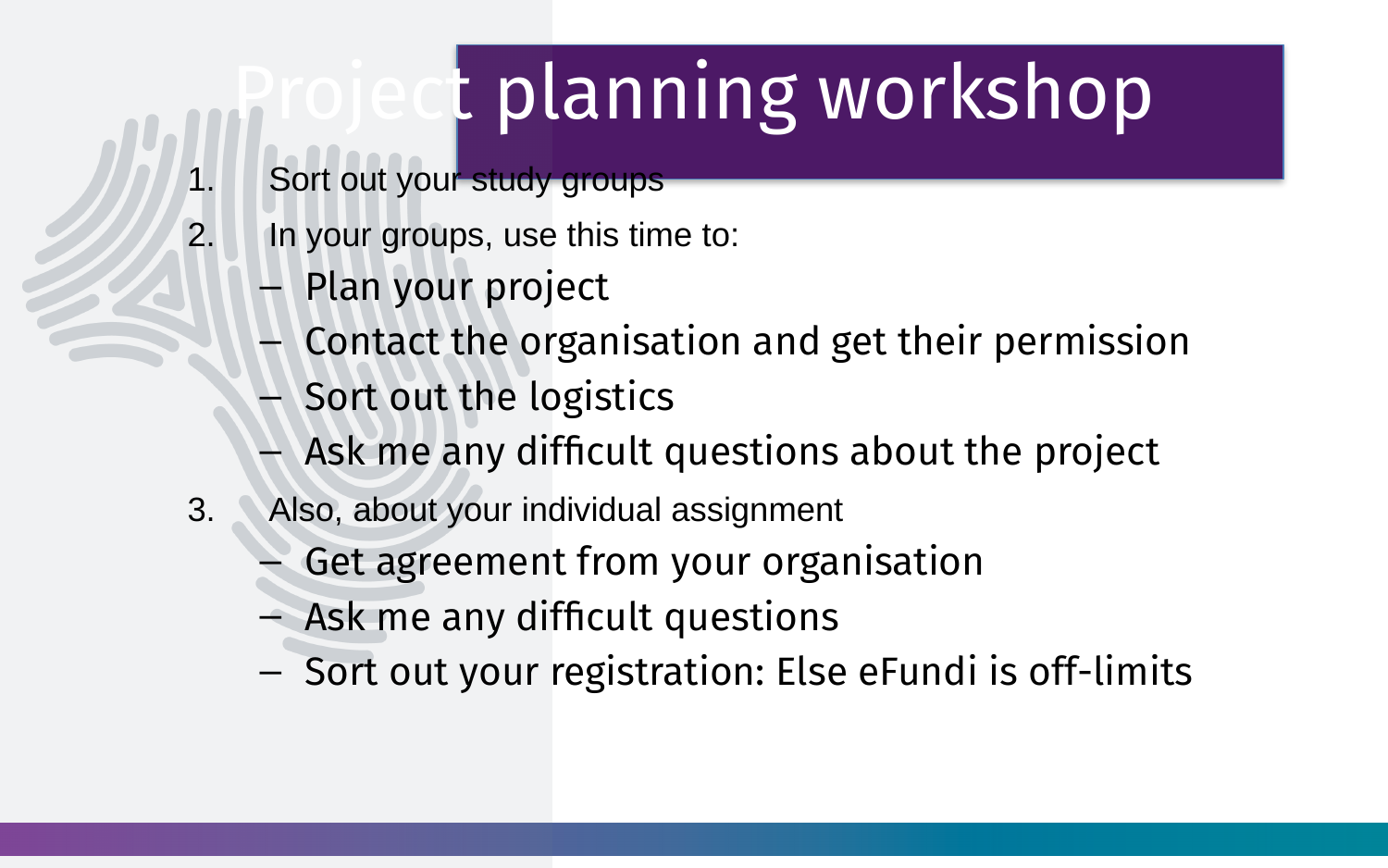

# Project planning workshop
Sort out your study groups
In your groups, use this time to:
Plan your project
Contact the organisation and get their permission
Sort out the logistics
Ask me any difficult questions about the project
Also, about your individual assignment
Get agreement from your organisation
Ask me any difficult questions
Sort out your registration: Else eFundi is off-limits